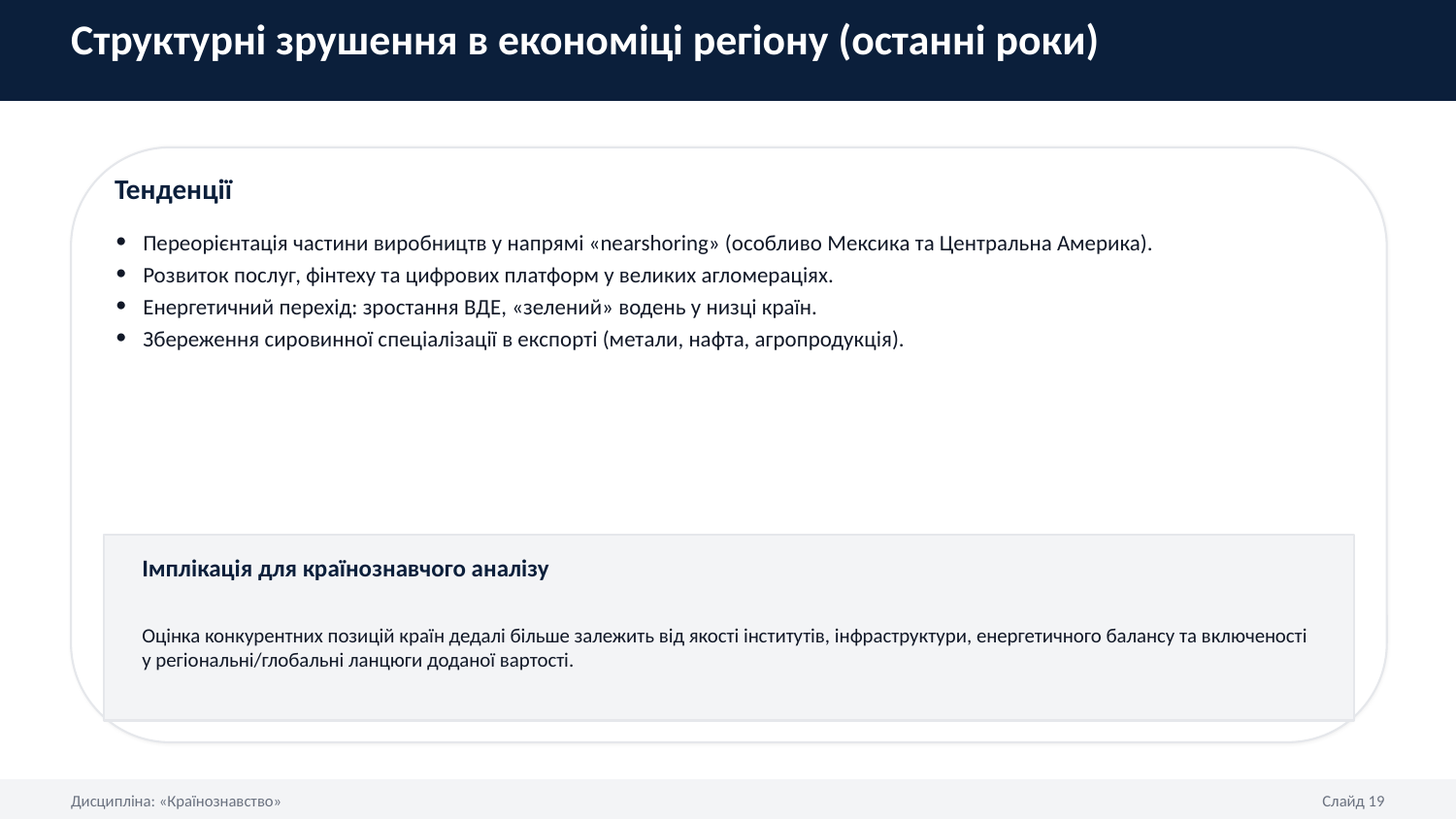

Структурні зрушення в економіці регіону (останні роки)

Тенденції
Переорієнтація частини виробництв у напрямі «nearshoring» (особливо Мексика та Центральна Америка).
Розвиток послуг, фінтеху та цифрових платформ у великих агломераціях.
Енергетичний перехід: зростання ВДЕ, «зелений» водень у низці країн.
Збереження сировинної спеціалізації в експорті (метали, нафта, агропродукція).

Імплікація для країнознавчого аналізу
Оцінка конкурентних позицій країн дедалі більше залежить від якості інститутів, інфраструктури, енергетичного балансу та включеності у регіональні/глобальні ланцюги доданої вартості.

Дисципліна: «Країнознавство»
Слайд 19